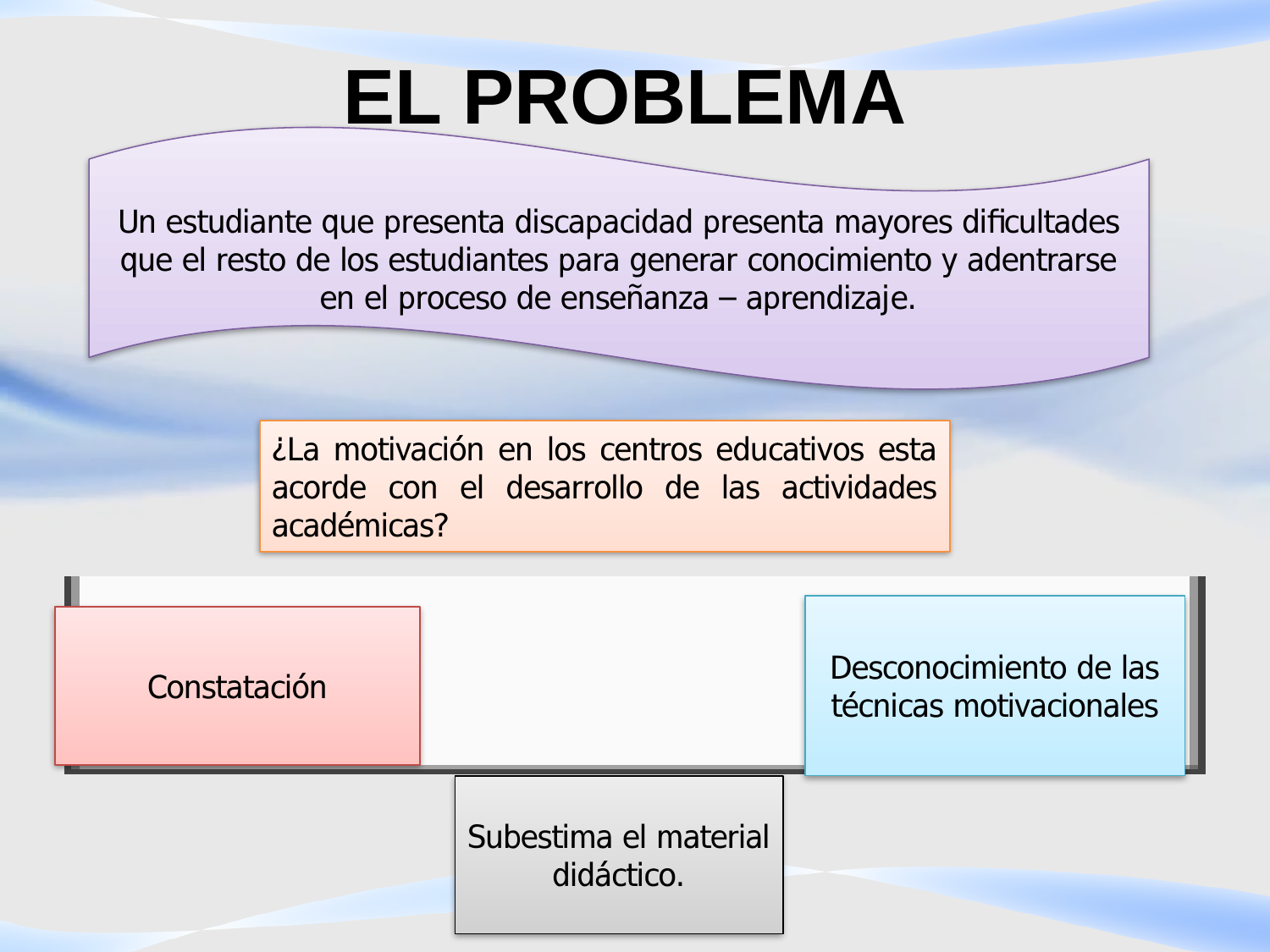

# EL PROBLEMA
Un estudiante que presenta discapacidad presenta mayores dificultades que el resto de los estudiantes para generar conocimiento y adentrarse en el proceso de enseñanza – aprendizaje.
¿La motivación en los centros educativos esta acorde con el desarrollo de las actividades académicas?
Desconocimiento de las técnicas motivacionales
Constatación
Subestima el material didáctico.